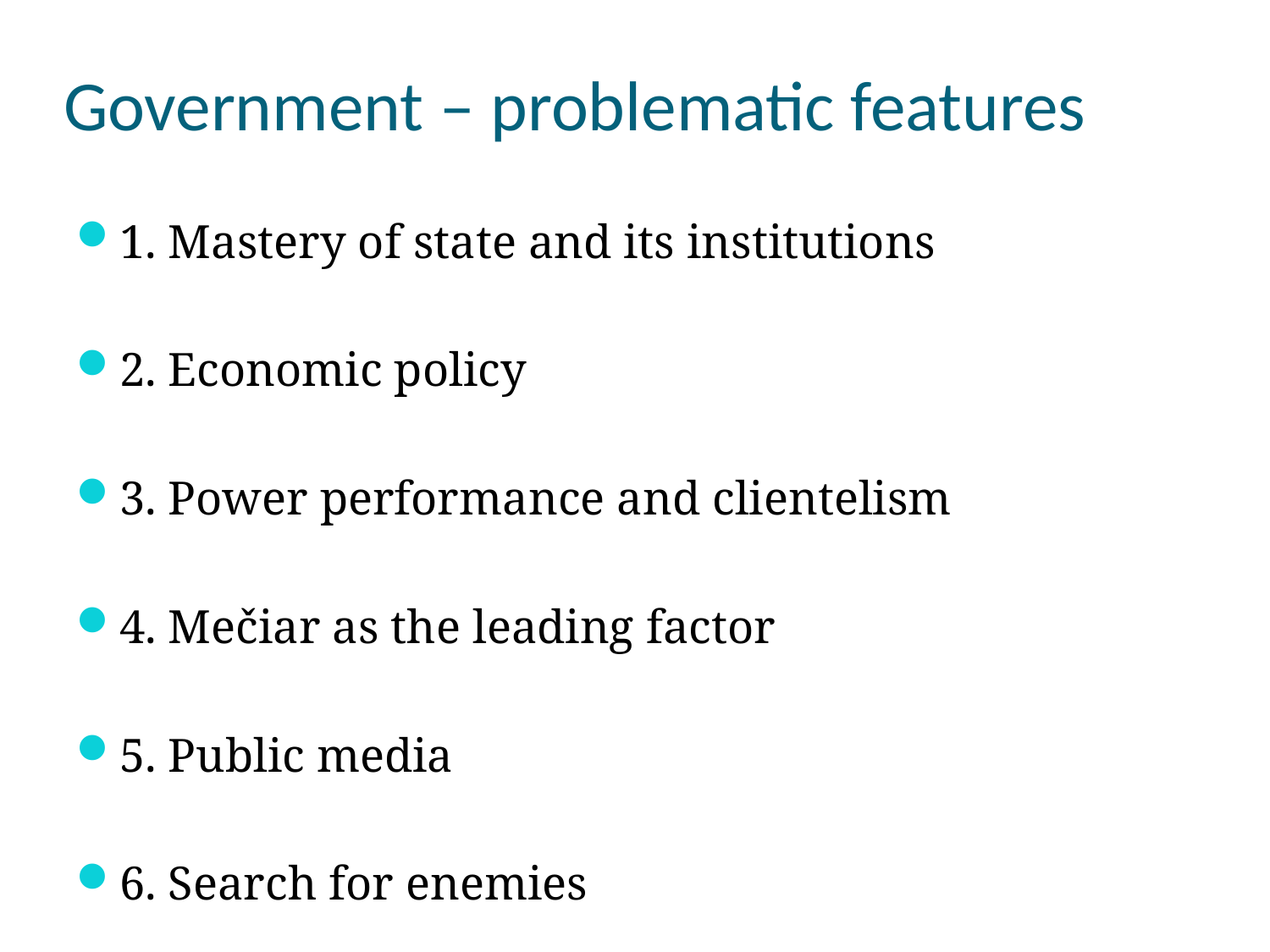

# Government – problematic features
1. Mastery of state and its institutions

2. Economic policy

3. Power performance and clientelism

4. Mečiar as the leading factor

5. Public media

6. Search for enemies